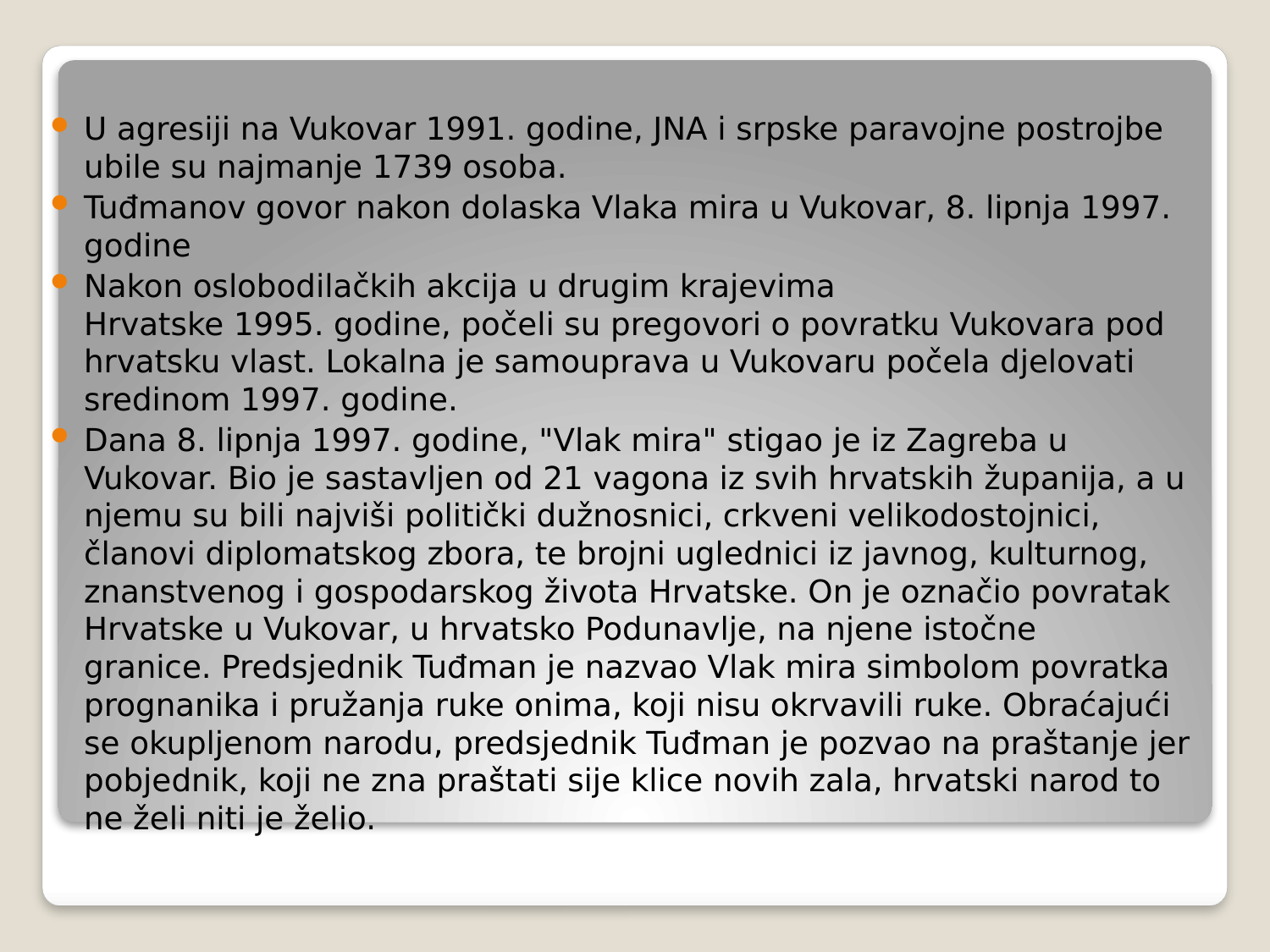

U agresiji na Vukovar 1991. godine, JNA i srpske paravojne postrojbe ubile su najmanje 1739 osoba.
Tuđmanov govor nakon dolaska Vlaka mira u Vukovar, 8. lipnja 1997. godine
Nakon oslobodilačkih akcija u drugim krajevima Hrvatske 1995. godine, počeli su pregovori o povratku Vukovara pod hrvatsku vlast. Lokalna je samouprava u Vukovaru počela djelovati sredinom 1997. godine.
Dana 8. lipnja 1997. godine, "Vlak mira" stigao je iz Zagreba u Vukovar. Bio je sastavljen od 21 vagona iz svih hrvatskih županija, a u njemu su bili najviši politički dužnosnici, crkveni velikodostojnici, članovi diplomatskog zbora, te brojni uglednici iz javnog, kulturnog, znanstvenog i gospodarskog života Hrvatske. On je označio povratak Hrvatske u Vukovar, u hrvatsko Podunavlje, na njene istočne granice. Predsjednik Tuđman je nazvao Vlak mira simbolom povratka prognanika i pružanja ruke onima, koji nisu okrvavili ruke. Obraćajući se okupljenom narodu, predsjednik Tuđman je pozvao na praštanje jer pobjednik, koji ne zna praštati sije klice novih zala, hrvatski narod to ne želi niti je želio.

#